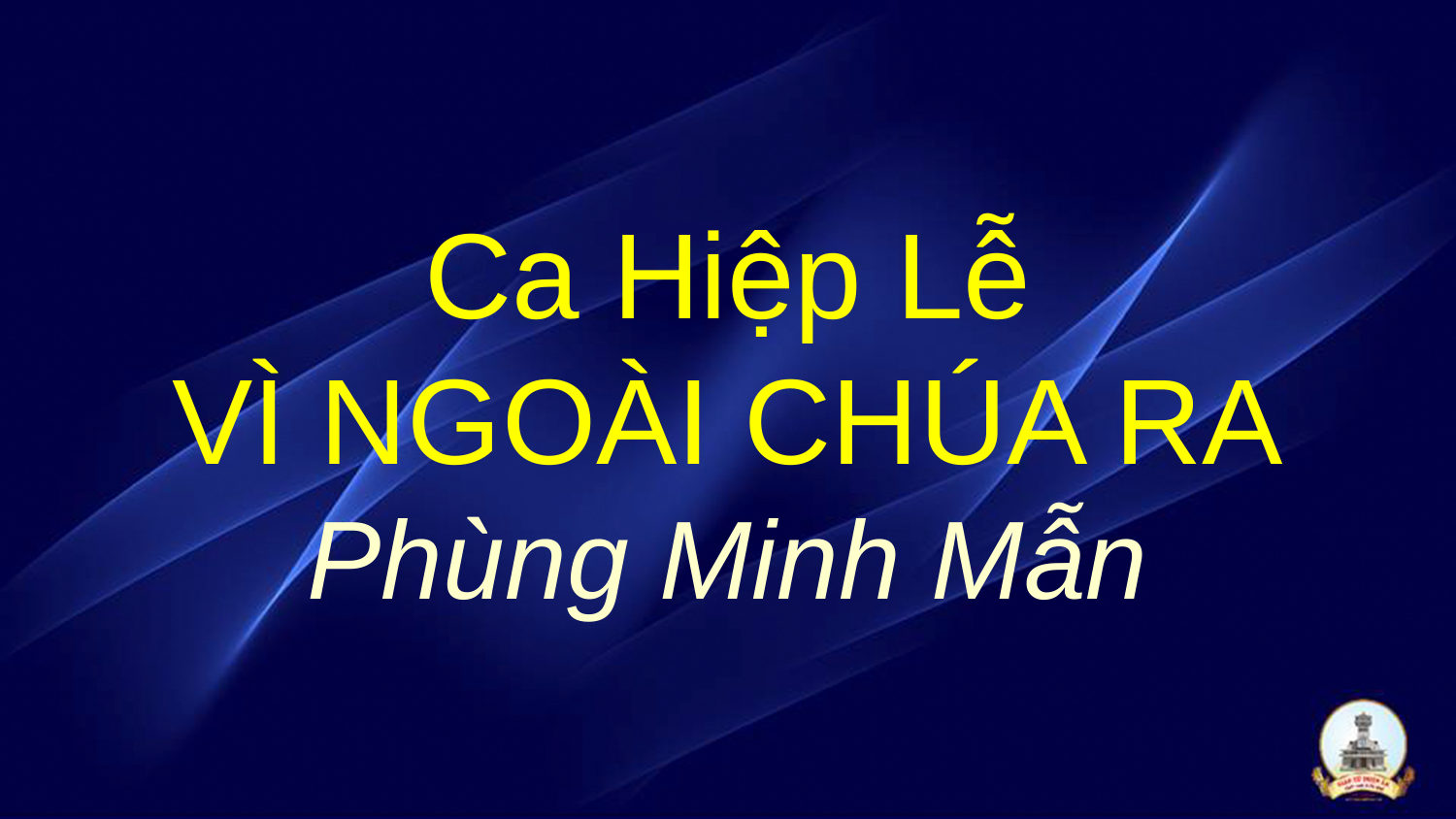

# Ca Hiệp Lễ VÌ NGOÀI CHÚA RA Phùng Minh Mẫn